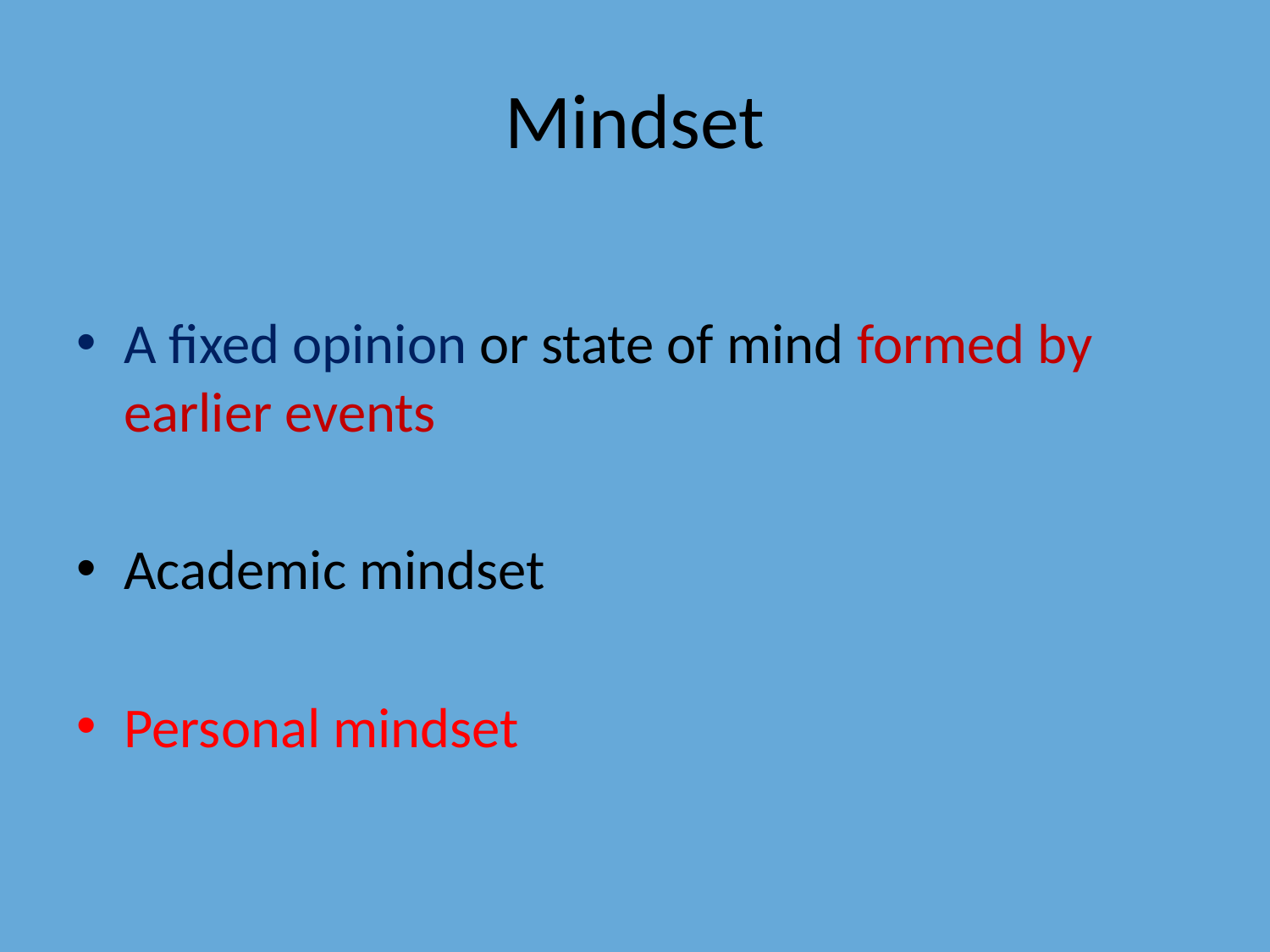

# Mindset

A fixed opinion or state of mind formed by earlier events

Academic mindset

Personal mindset